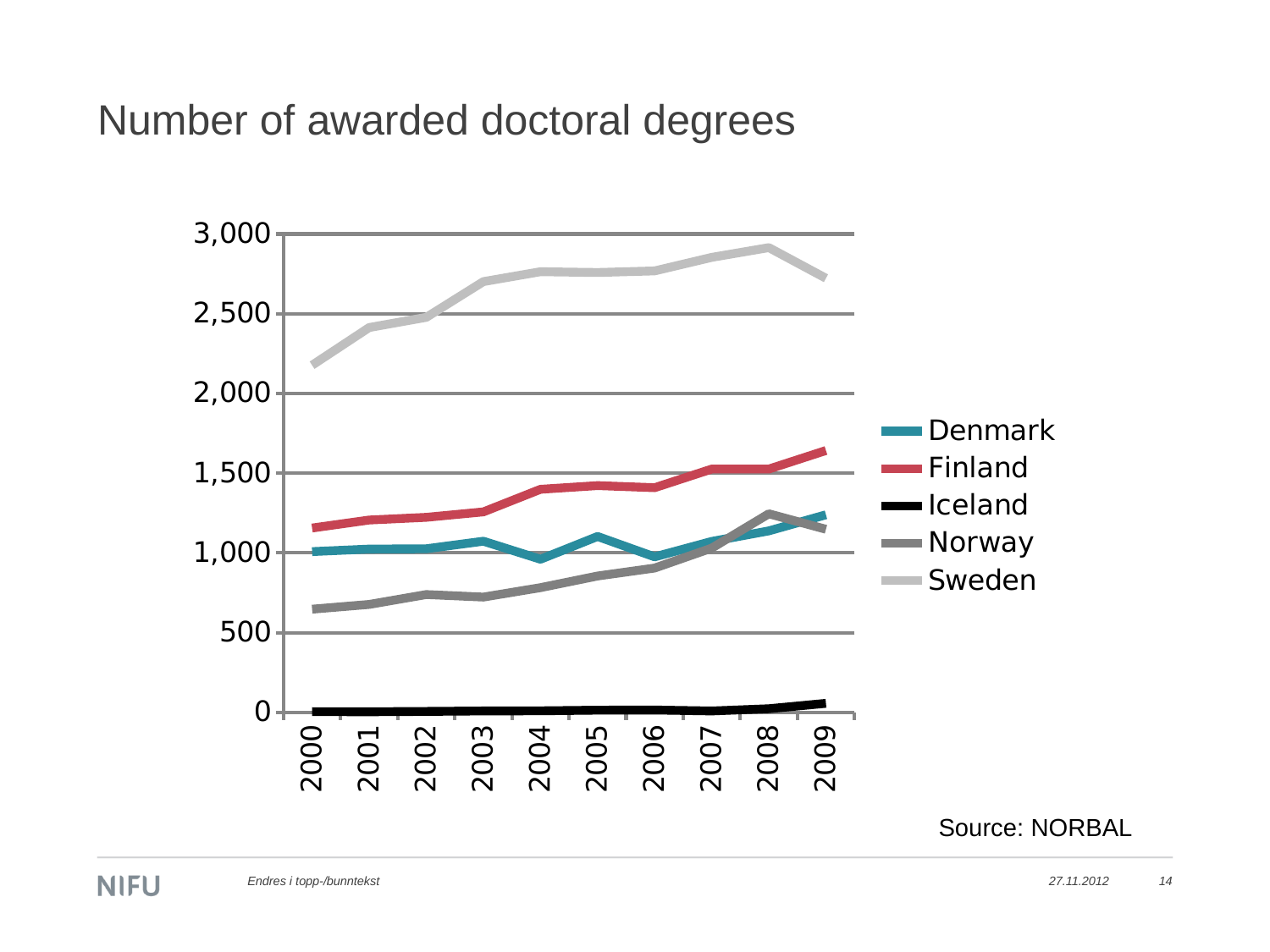

# Number of awarded doctoral degrees

### Chart

| Category | Denmark | Finland | Iceland | Norway | Sweden |
|---|---|---|---|---|---|
| 2000 | 1008.0 | 1156.0 | 5.0 | 647.0 | 2177.0 |
| 2001 | 1024.0 | 1206.0 | 4.0 | 677.0 | 2413.0 |
| 2002 | 1026.0 | 1223.0 | 6.0 | 739.0 | 2477.0 |
| 2003 | 1073.0 | 1257.0 | 9.0 | 723.0 | 2701.0 |
| 2004 | 960.0 | 1399.0 | 10.0 | 782.0 | 2763.0 |
| 2005 | 1103.0 | 1422.0 | 14.0 | 855.0 | 2758.0 |
| 2006 | 975.0 | 1409.0 | 15.0 | 905.0 | 2768.0 |
| 2007 | 1072.0 | 1526.0 | 9.0 | 1030.0 | 2853.0 |
| 2008 | 1138.0 | 1526.0 | 23.0 | 1245.0 | 2914.0 |
| 2009 | 1239.0 | 1642.0 | 57.0 | 1148.0 | 2722.0 |
Source: NORBAL
Endres i topp-/bunntekst
27.11.2012
14